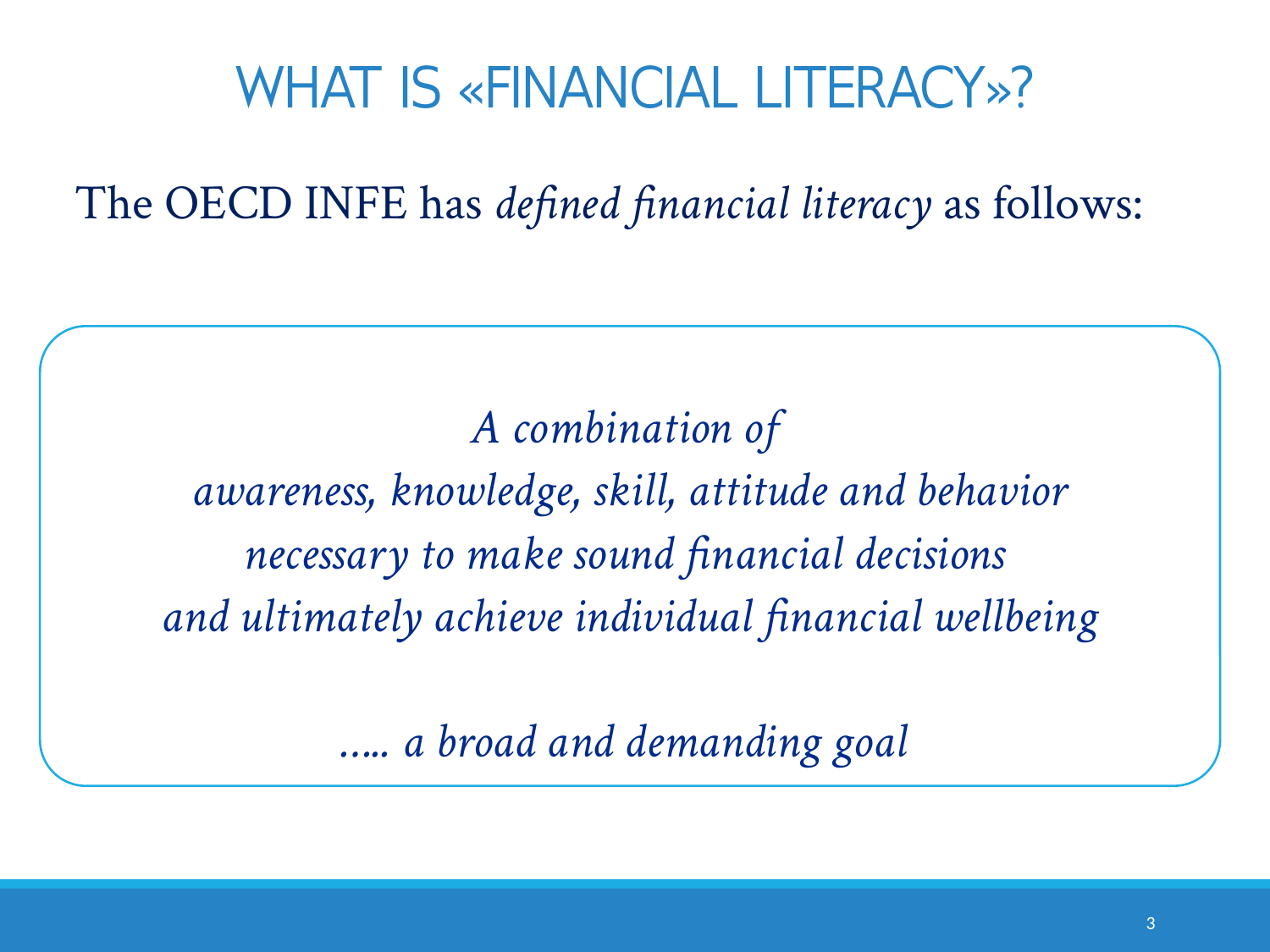

# WHAT IS «FINANCIAL LITERACY»?

The OECD INFE has defined financial literacy as follows:

A combination of
awareness, knowledge, skill, attitude and behavior
necessary to make sound financial decisions
and ultimately achieve individual financial wellbeing

….. a broad and demanding goal

3